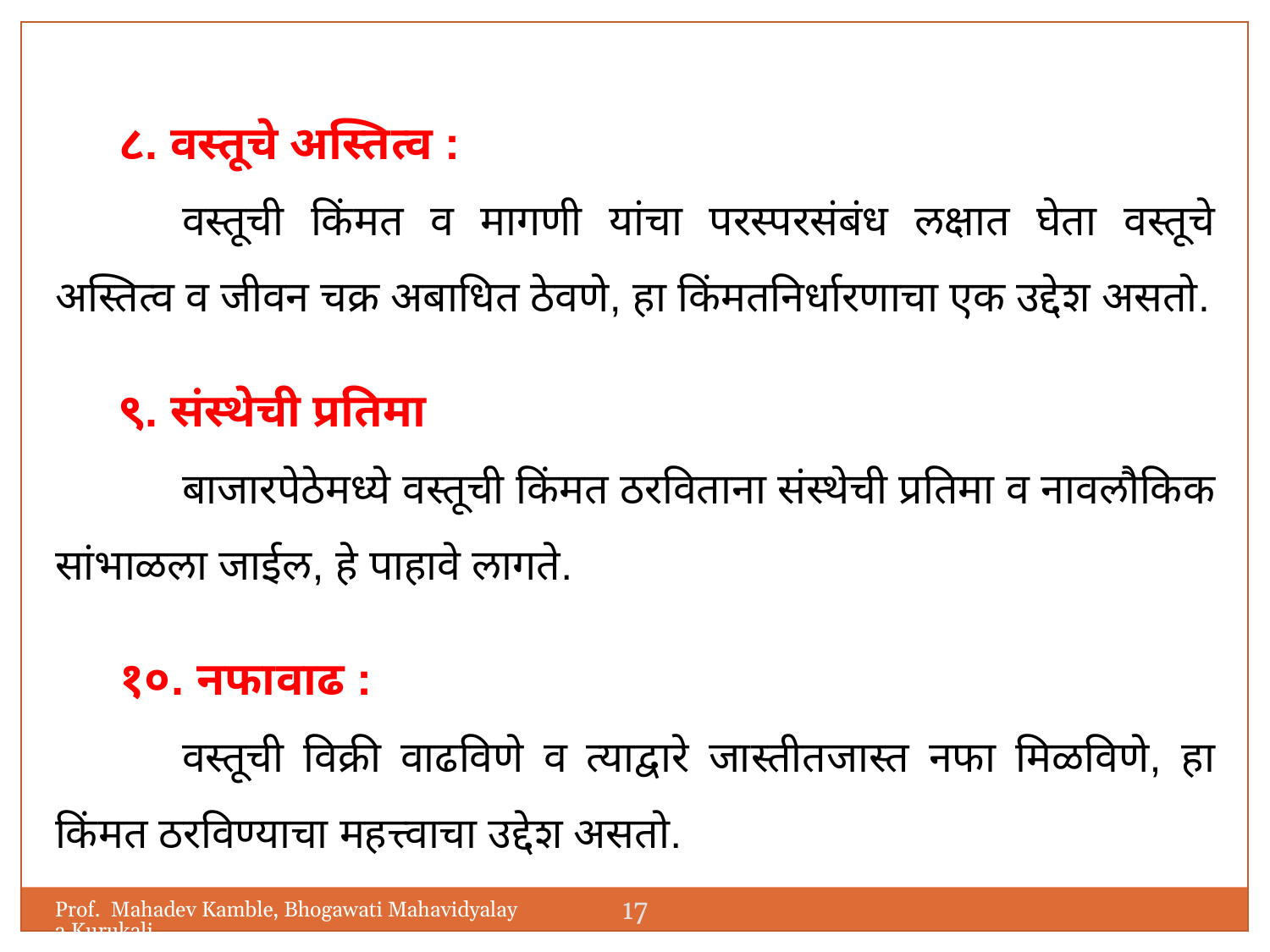

८. वस्तूचे अस्तित्व :
	वस्तूची किंमत व मागणी यांचा परस्परसंबंध लक्षात घेता वस्तूचे अस्तित्व व जीवन चक्र अबाधित ठेवणे, हा किंमतनिर्धारणाचा एक उद्देश असतो.

९. संस्थेची प्रतिमा
	बाजारपेठेमध्ये वस्तूची किंमत ठरविताना संस्थेची प्रतिमा व नावलौकिक सांभाळला जाईल, हे पाहावे लागते.

१०. नफावाढ :
	वस्तूची विक्री वाढविणे व त्याद्वारे जास्तीतजास्त नफा मिळविणे, हा किंमत ठरविण्याचा महत्त्वाचा उद्देश असतो.
17
Prof.  Mahadev Kamble, Bhogawati Mahavidyalaya,Kurukali.